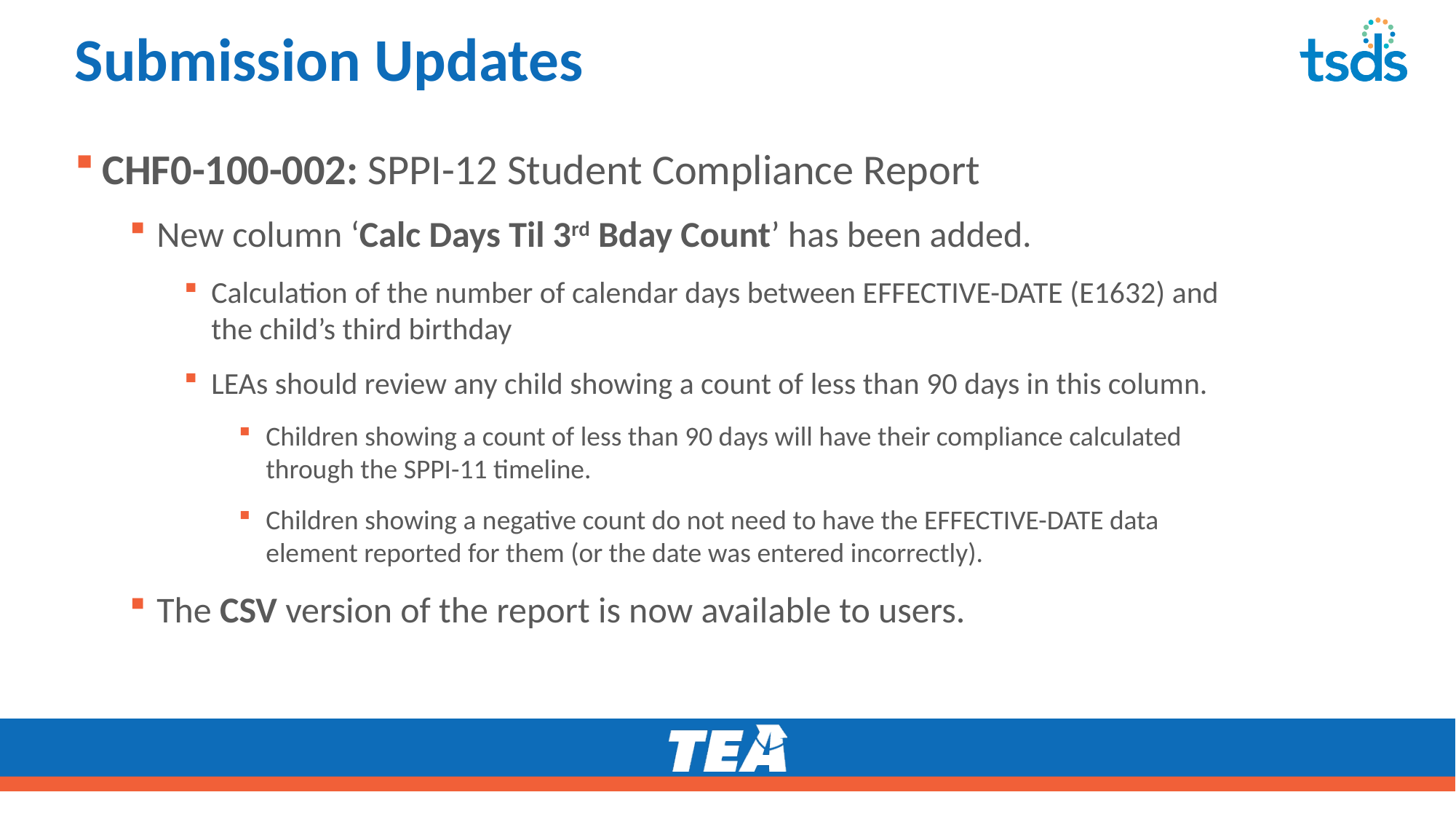

# Submission Updates
CHF0-100-002: SPPI-12 Student Compliance Report
New column ‘Calc Days Til 3rd Bday Count’ has been added.
Calculation of the number of calendar days between EFFECTIVE-DATE (E1632) and the child’s third birthday
LEAs should review any child showing a count of less than 90 days in this column.
Children showing a count of less than 90 days will have their compliance calculated through the SPPI-11 timeline.
Children showing a negative count do not need to have the EFFECTIVE-DATE data element reported for them (or the date was entered incorrectly).
The CSV version of the report is now available to users.